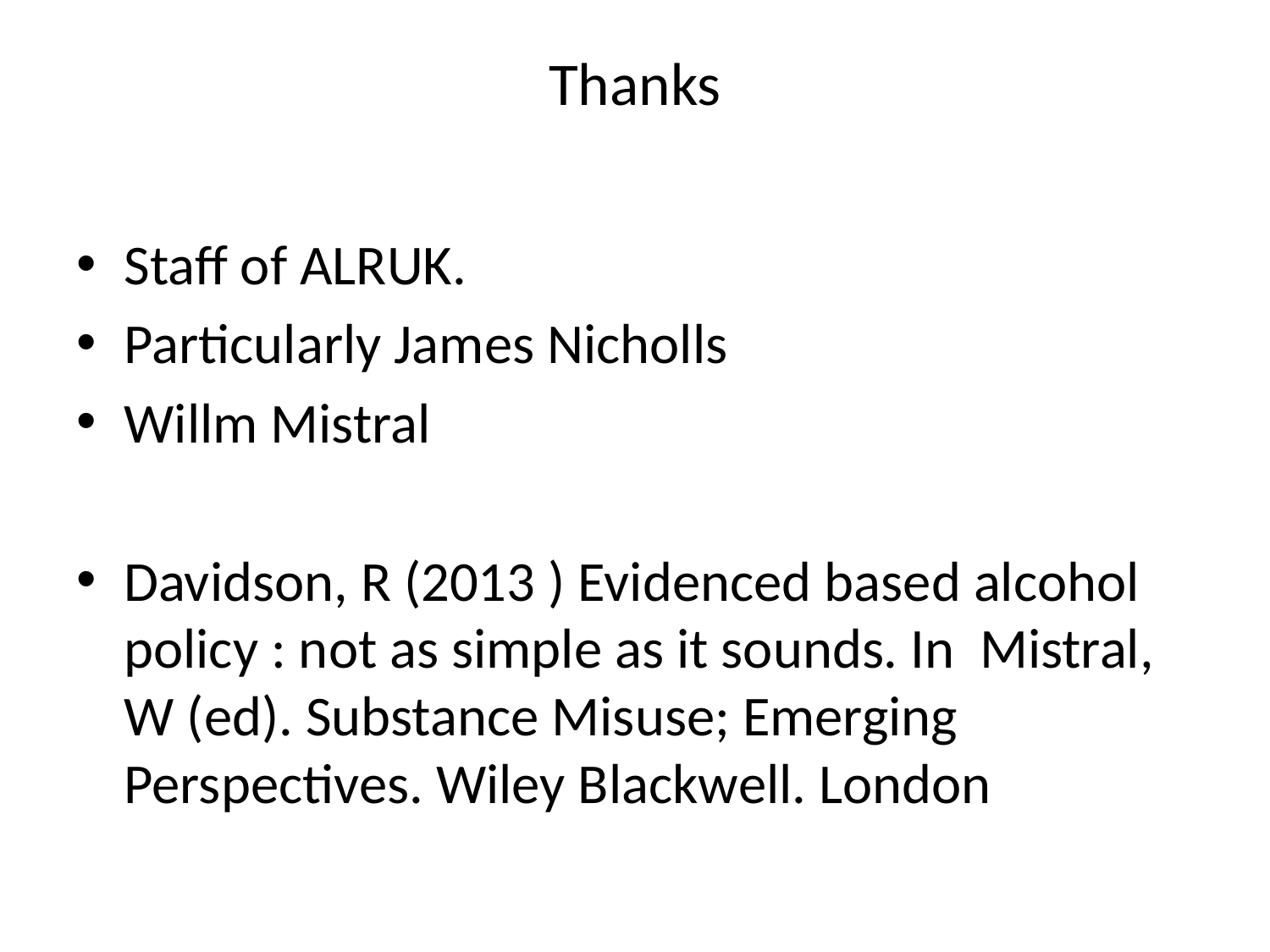

# Thanks
Staff of ALRUK.
Particularly James Nicholls
Willm Mistral

Davidson, R (2013 ) Evidenced based alcohol policy : not as simple as it sounds. In  Mistral, W (ed). Substance Misuse; Emerging Perspectives. Wiley Blackwell. London